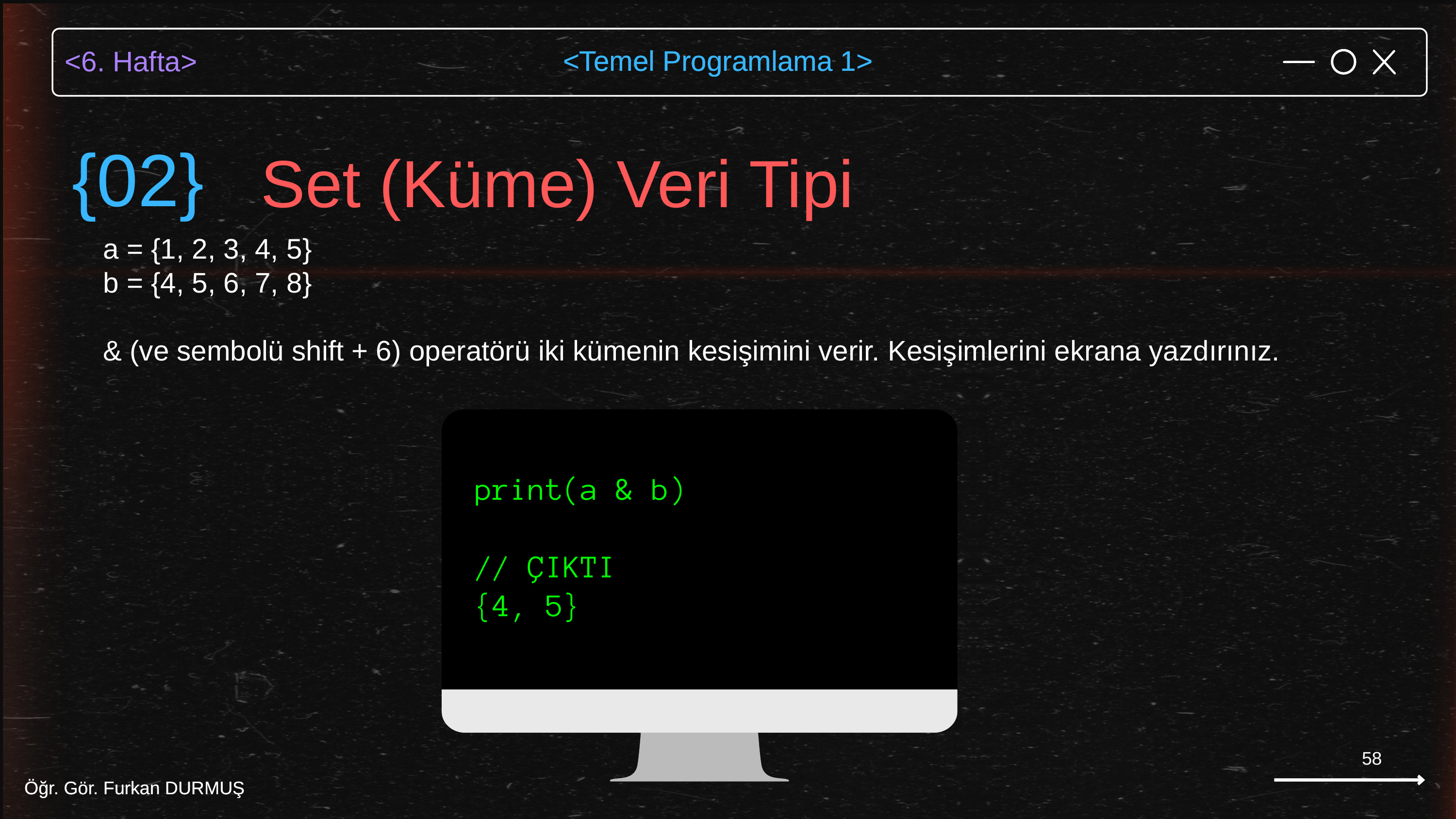

<Temel Programlama 1>

Öğr. Gör. Furkan DURMUŞ
Set (Küme) Veri Tipi
{02}
a = {1, 2, 3, 4, 5}
b = {4, 5, 6, 7, 8}

& (ve sembolü shift + 6) operatörü iki kümenin kesişimini verir. Kesişimlerini ekrana yazdırınız.

print(a & b)

// ÇIKTI
{4, 5}

58